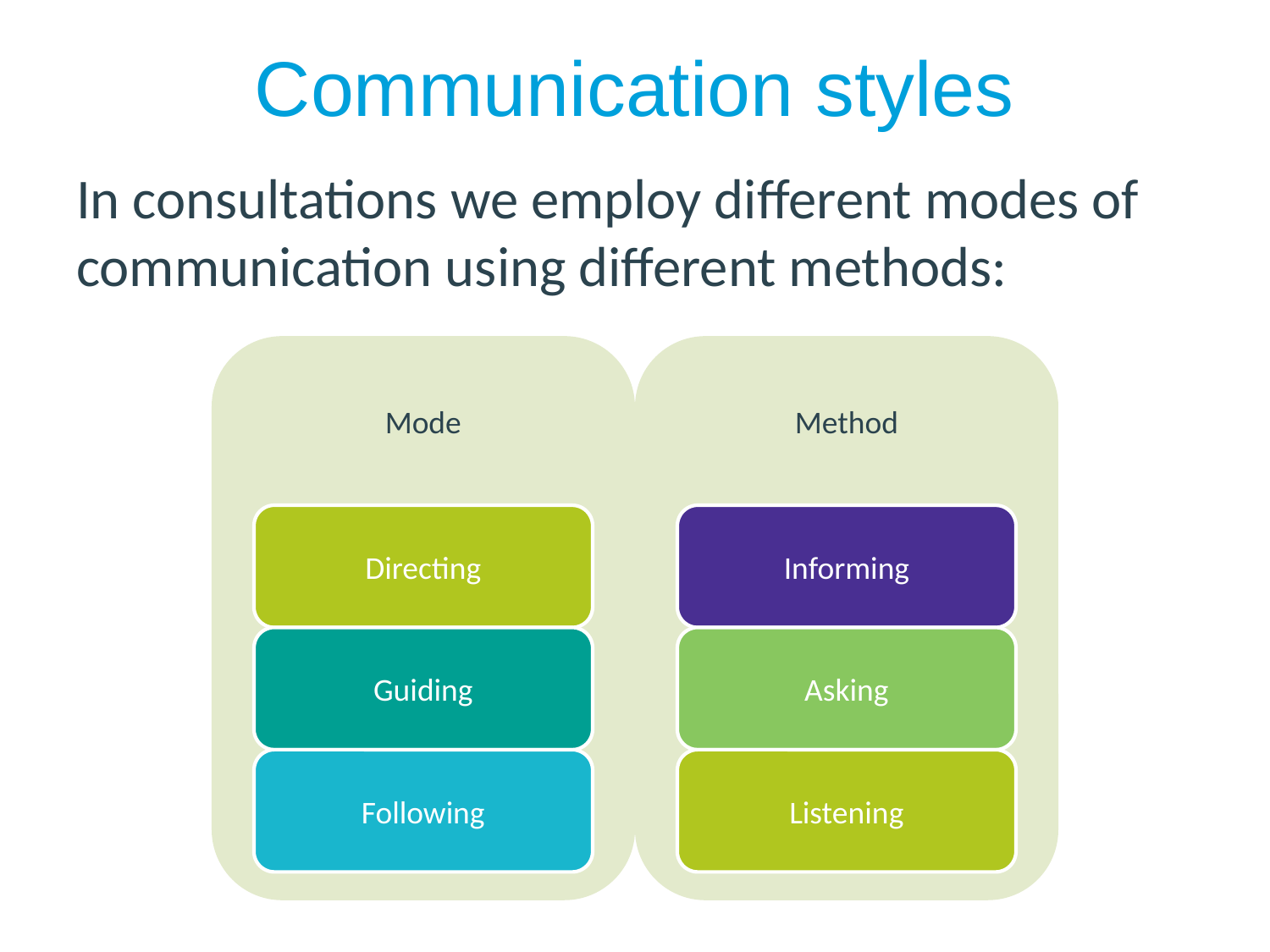

# Communication styles
In consultations we employ different modes of communication using different methods:

Mode
Directing
Following
Method
Asking
Listening
Guiding
Informing